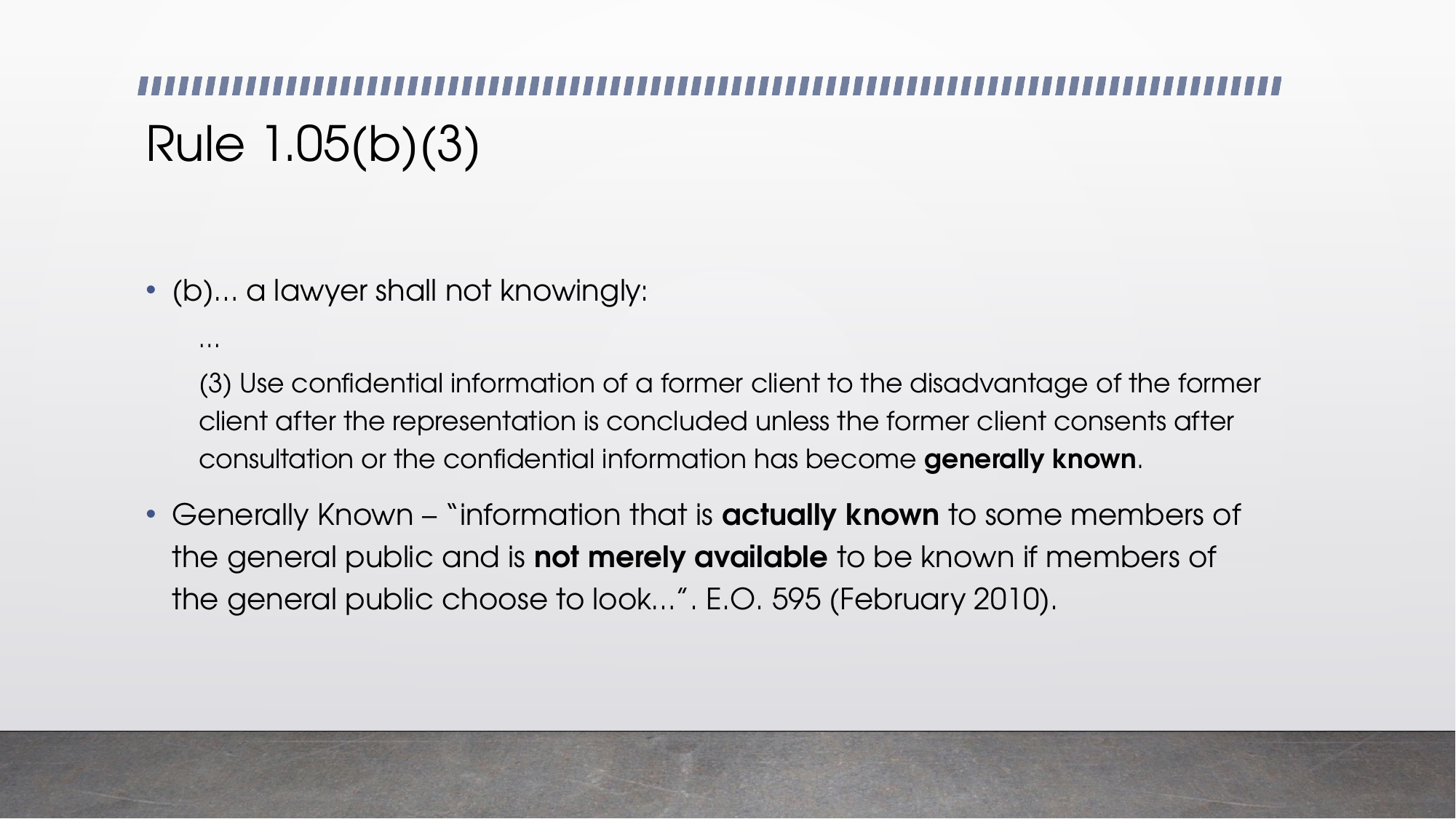

# Rule 1.05(b)(3)
(b)… a lawyer shall not knowingly:
…
(3) Use confidential information of a former client to the disadvantage of the former client after the representation is concluded unless the former client consents after consultation or the confidential information has become generally known.
Generally Known – “information that is actually known to some members of the general public and is not merely available to be known if members of the general public choose to look…”. E.O. 595 (February 2010).